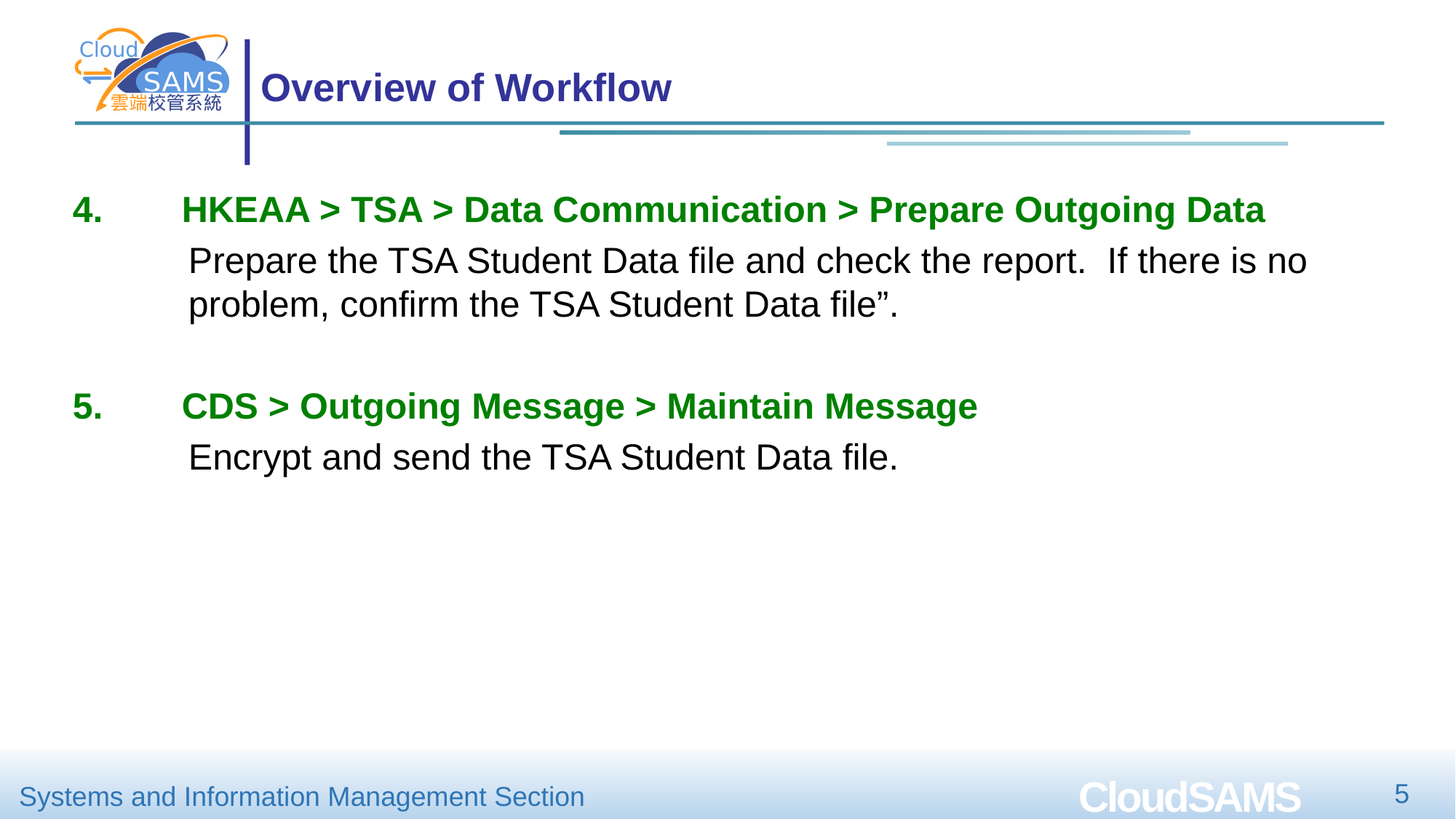

# Overview of Workflow
4.	HKEAA > TSA > Data Communication > Prepare Outgoing Data
Prepare the TSA Student Data file and check the report.  If there is no problem, confirm the TSA Student Data file”.

5.	CDS > Outgoing Message > Maintain Message
Encrypt and send the TSA Student Data file.

5